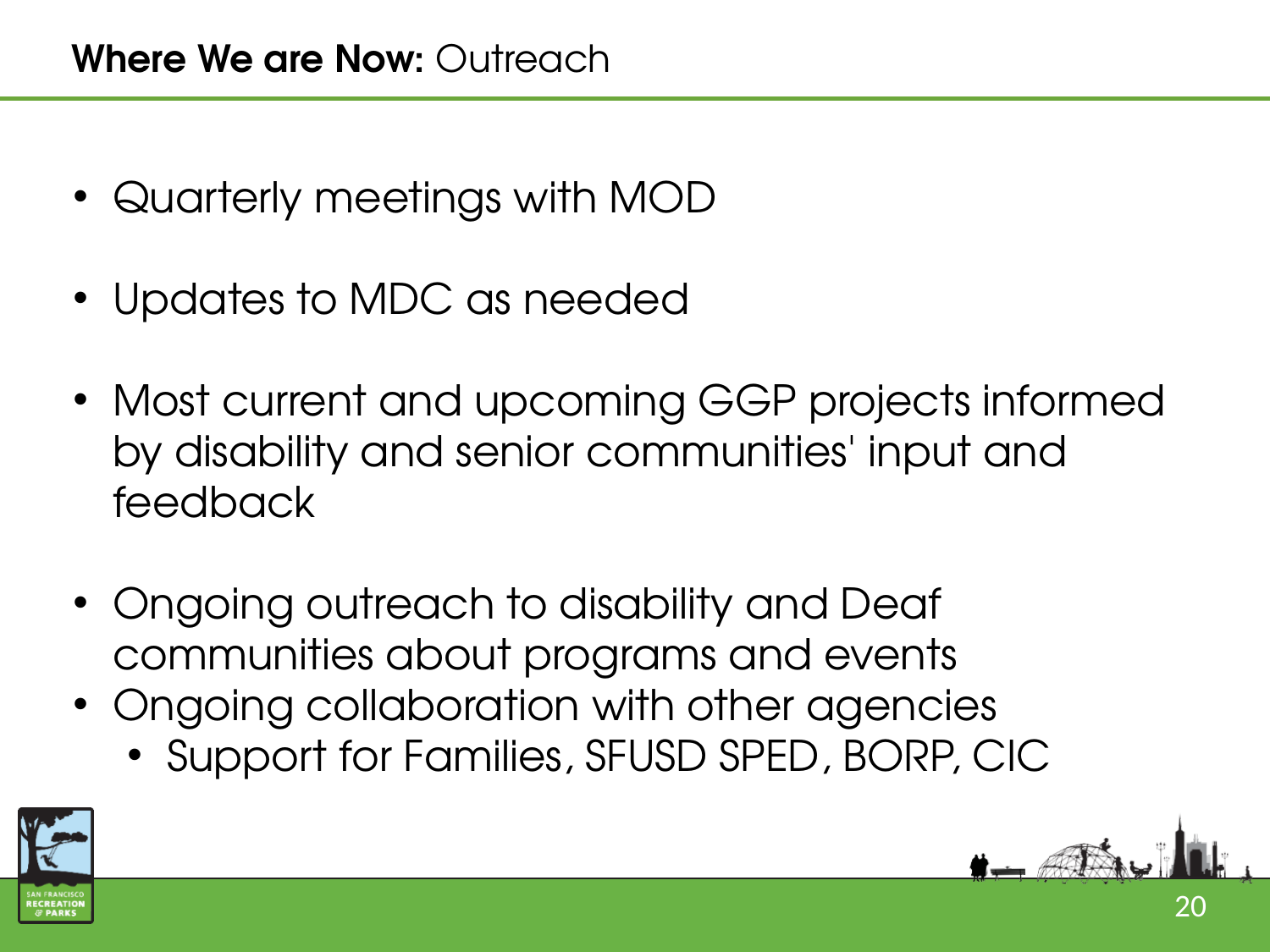

# Where We are Now: Outreach
Quarterly meetings with MOD

Updates to MDC as needed

Most current and upcoming GGP projects informed by disability and senior communities' input and feedback

Ongoing outreach to disability and Deaf communities about programs and events
Ongoing collaboration with other agencies
Support for Families, SFUSD SPED, BORP, CIC
20